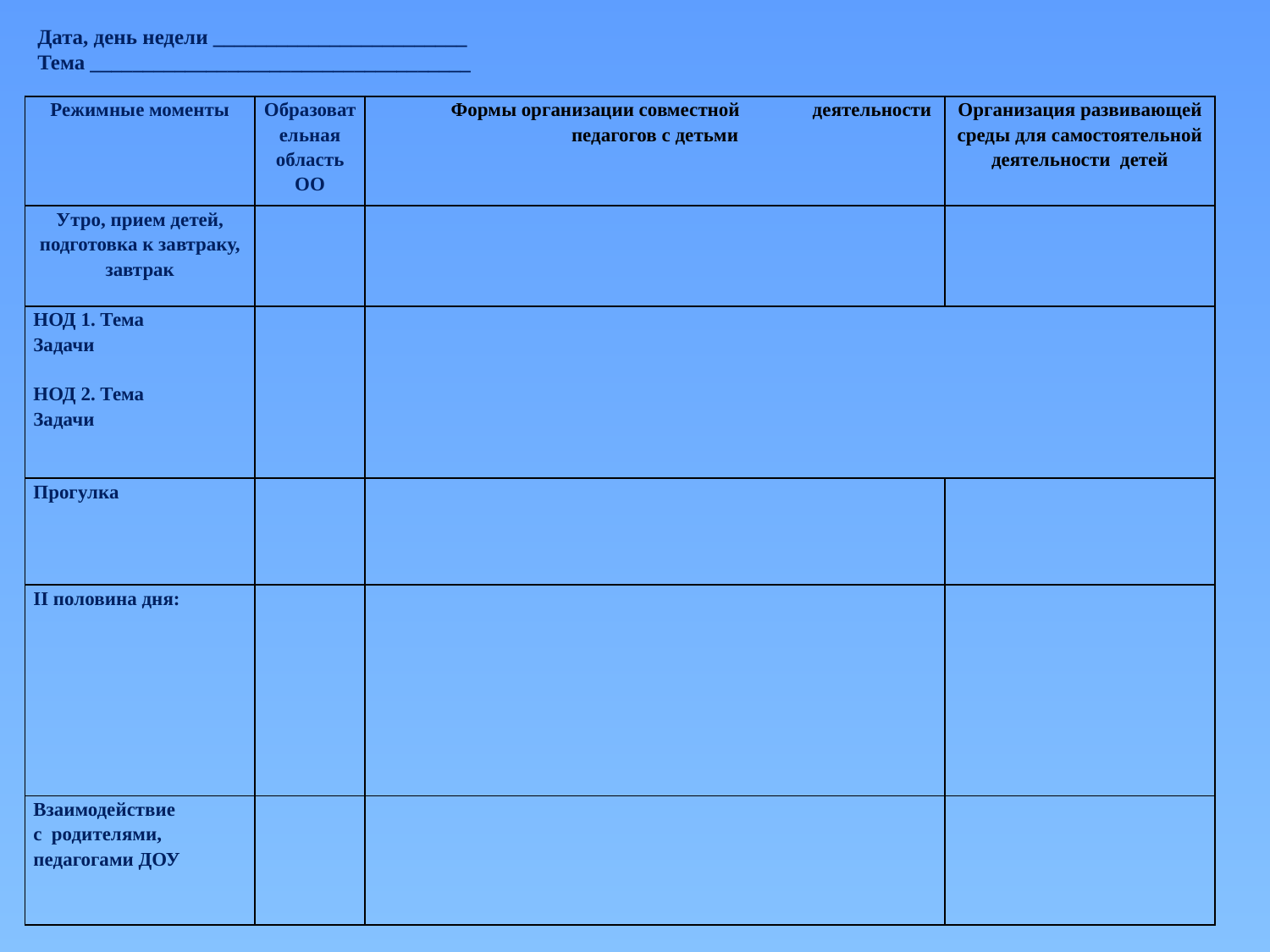

Дата, день недели ________________________
Тема ____________________________________

| Режимные моменты | Образовательная область ОО | Формы организации совместной деятельности педагогов с детьми | Организация развивающей среды для самостоятельной деятельности  детей |
| --- | --- | --- | --- |
| Утро, прием детей, подготовка к завтраку, завтрак |  |  |  |
| НОД 1. Тема Задачи НОД 2. Тема Задачи |  |  |  |
| Прогулка |  |  |  |
| II половина дня: |  |  |  |
| Взаимодействие с родителями, педагогами ДОУ |  |  |  |